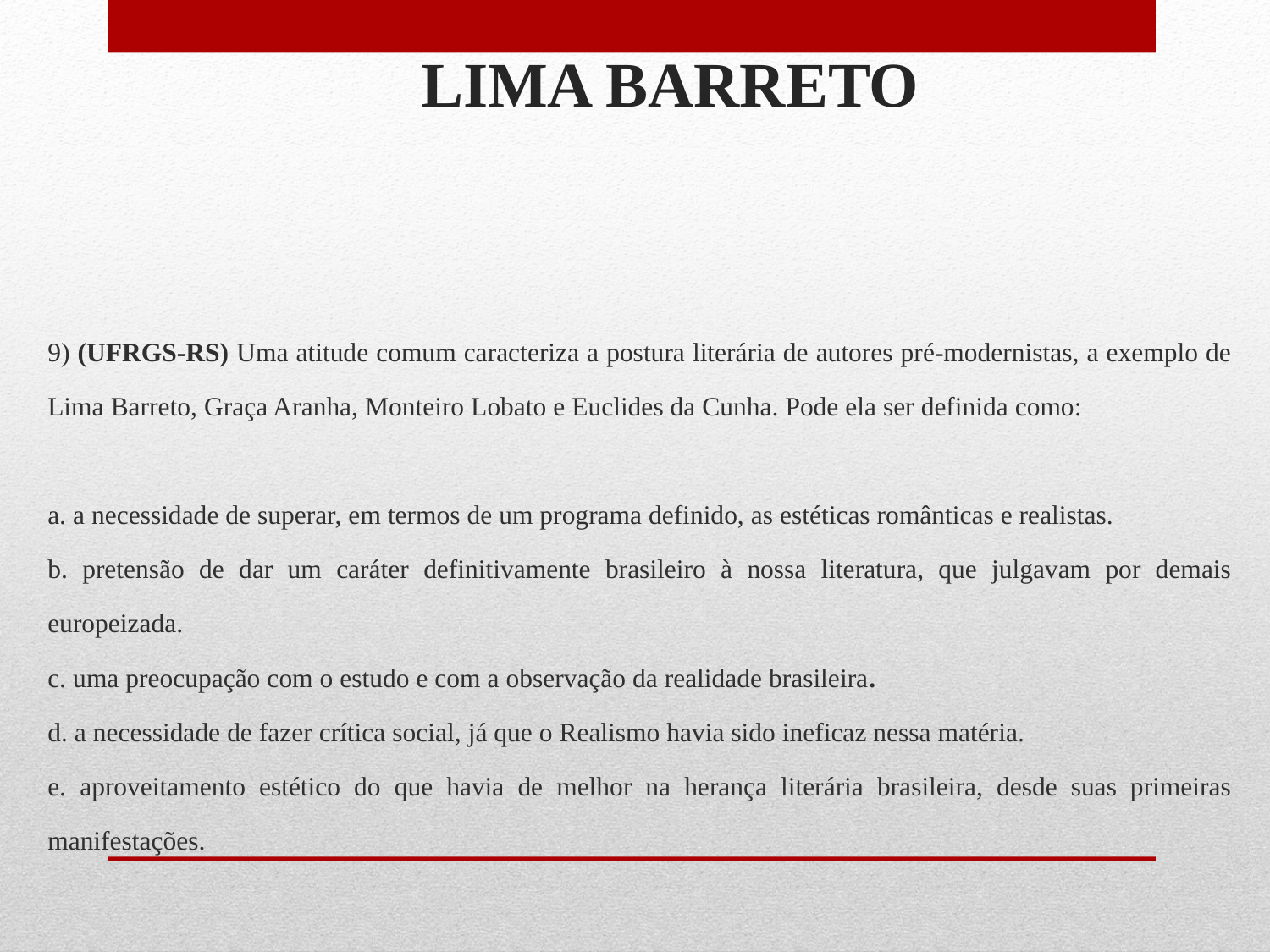

# LIMA BARRETO

9) (UFRGS-RS) Uma atitude comum caracteriza a postura literária de autores pré-modernistas, a exemplo de Lima Barreto, Graça Aranha, Monteiro Lobato e Euclides da Cunha. Pode ela ser definida como:

a. a necessidade de superar, em termos de um programa definido, as estéticas românticas e realistas.
b. pretensão de dar um caráter definitivamente brasileiro à nossa literatura, que julgavam por demais europeizada.
c. uma preocupação com o estudo e com a observação da realidade brasileira.
d. a necessidade de fazer crítica social, já que o Realismo havia sido ineficaz nessa matéria.
e. aproveitamento estético do que havia de melhor na herança literária brasileira, desde suas primeiras manifestações.